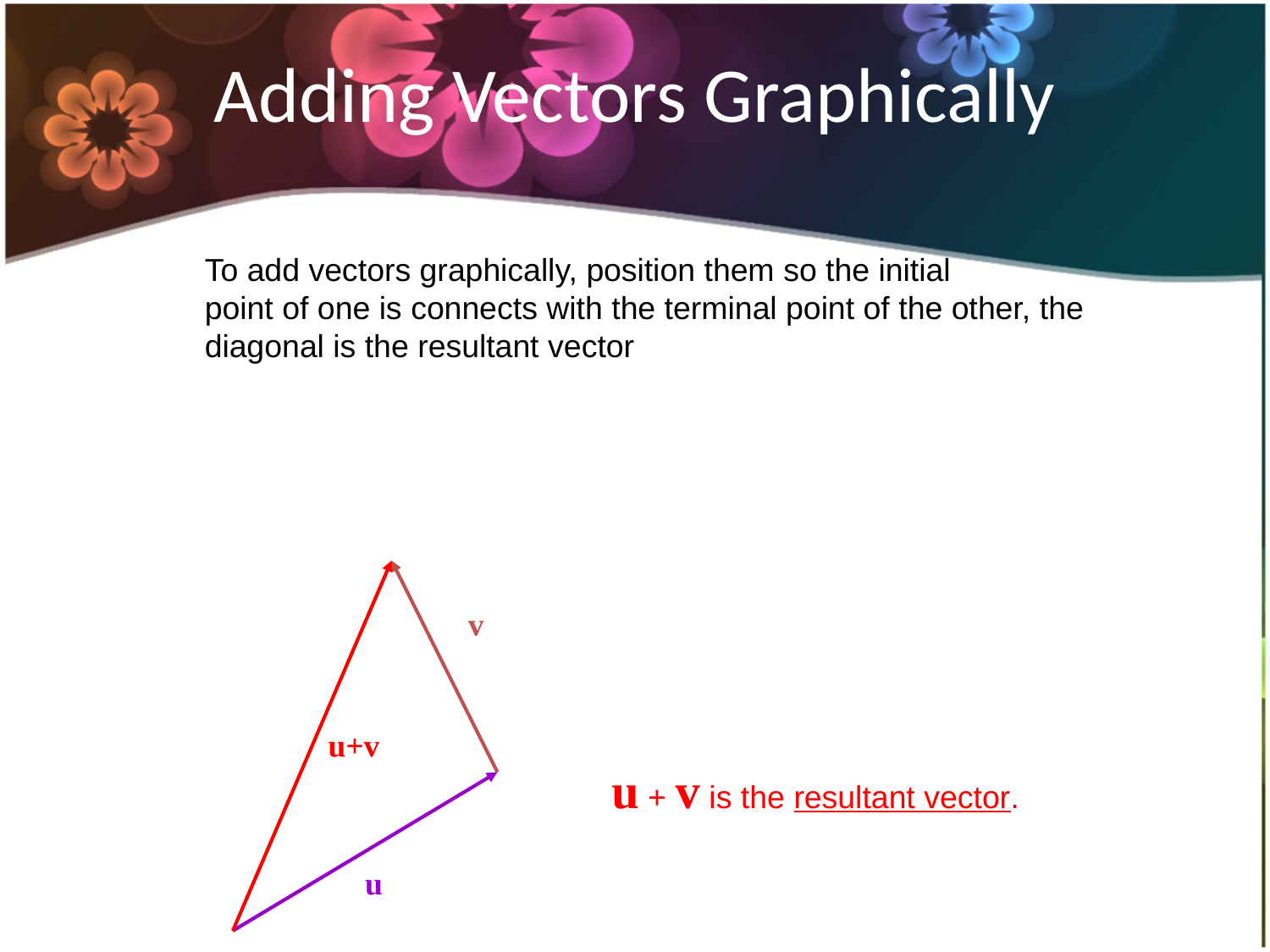

Adding Vectors Graphically
To add vectors graphically, position them so the initial
point of one is connects with the terminal point of the other, the
diagonal is the resultant vector

v
u+v
u + v is the resultant vector.

u